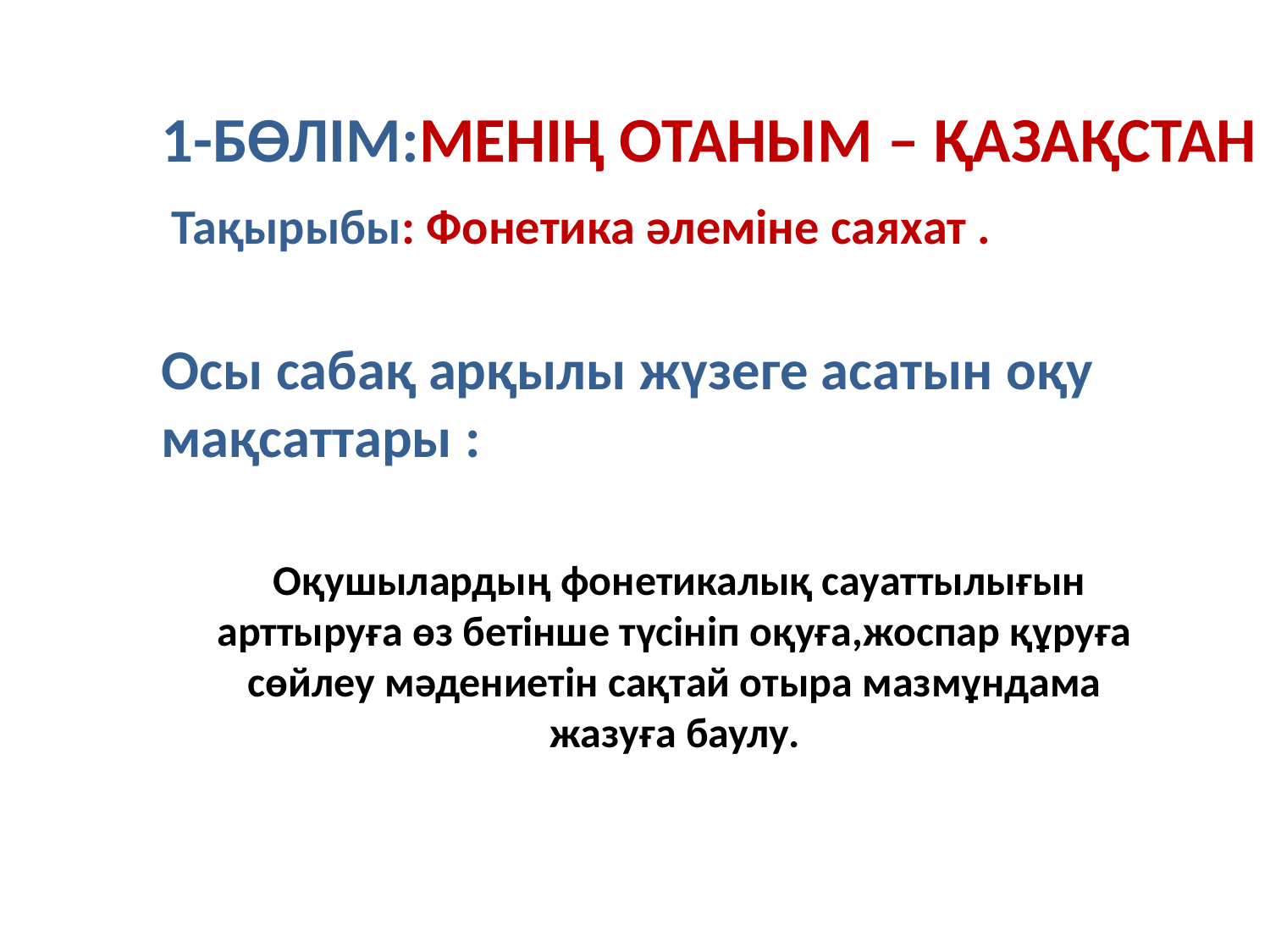

1-бөлім:Менің Отаным – Қазақстан
Тақырыбы: Фонетика әлеміне саяхат .
Осы сабақ арқылы жүзеге асатын оқу мақсаттары :
# Оқушылардың фонетикалық сауаттылығын арттыруға өз бетінше түсініп оқуға,жоспар құруға сөйлеу мәдениетін сақтай отыра мазмұндама жазуға баулу.